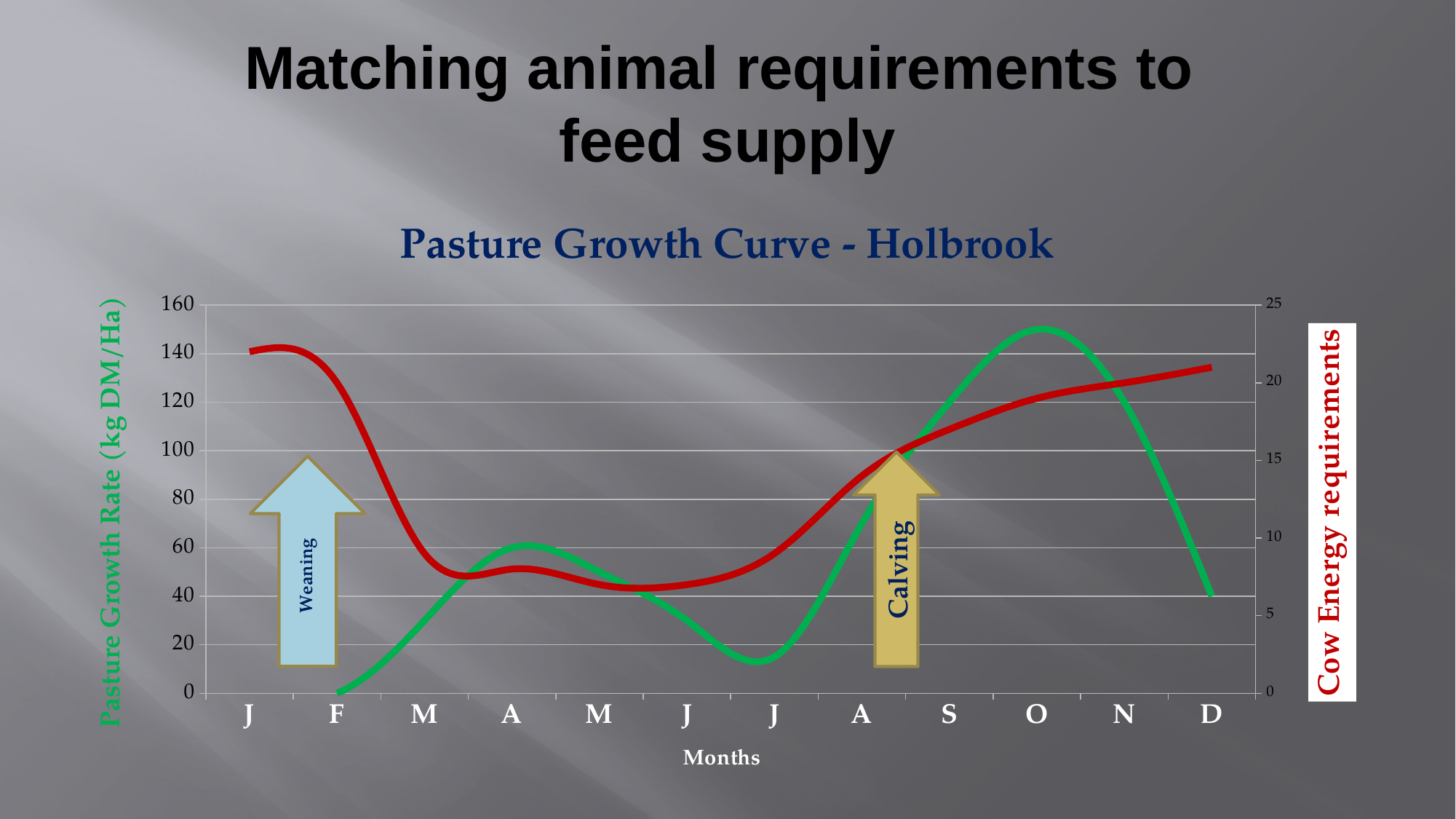

# Matching animal requirements to feed supply

### Chart: Pasture Growth Curve - Holbrook

| Category | Pasture Growth Rate (kg DM/Ha) | Cow Energy requirements |
|---|---|---|
| J | 0.0 | 22.0 |
| F | 0.0 | 20.0 |
| M | 30.0 | 9.0 |
| A | 60.0 | 8.0 |
| M | 50.0 | 7.0 |
| J | 30.0 | 7.0 |
| J | 15.0 | 9.0 |
| A | 70.0 | 14.0 |
| S | 120.0 | 17.0 |
| O | 150.0 | 19.0 |
| N | 120.0 | 20.0 |
| D | 40.0 | 21.0 |
Calving